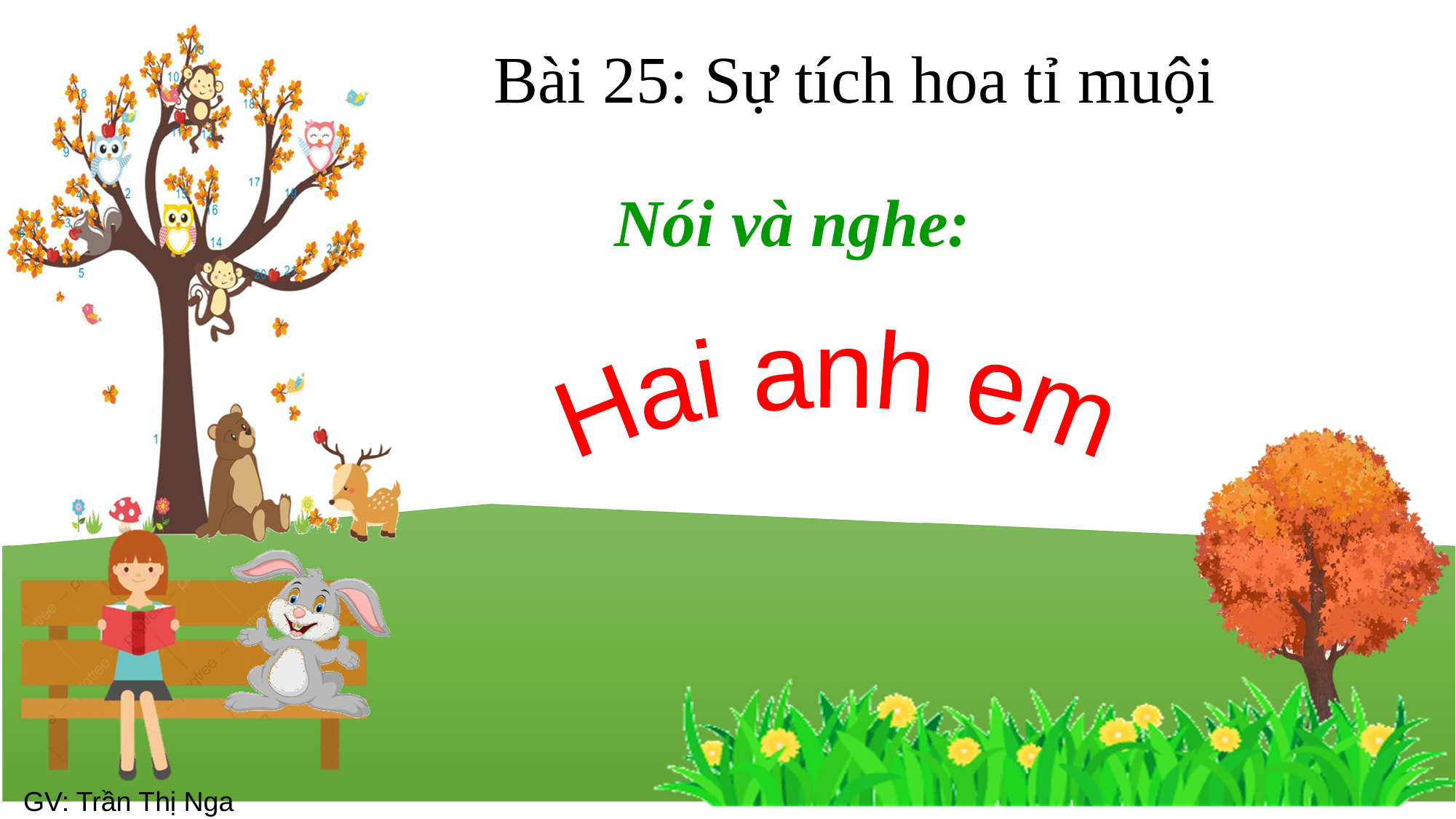

Bài 25: Sự tích hoa tỉ muội
Nói và nghe:
Hai anh em
GV: Trần Thị Nga